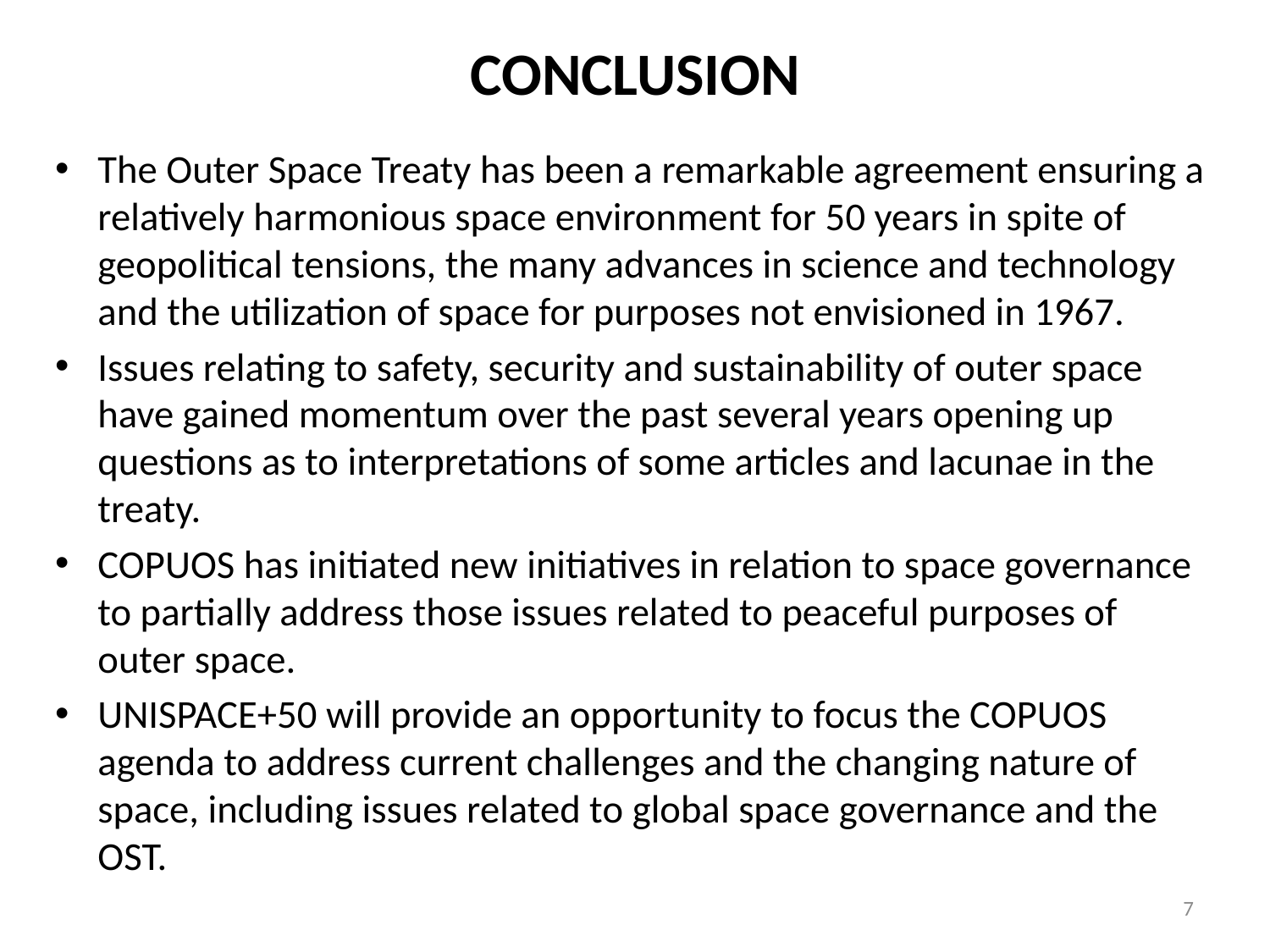

# CONCLUSION
The Outer Space Treaty has been a remarkable agreement ensuring a relatively harmonious space environment for 50 years in spite of geopolitical tensions, the many advances in science and technology and the utilization of space for purposes not envisioned in 1967.
Issues relating to safety, security and sustainability of outer space have gained momentum over the past several years opening up questions as to interpretations of some articles and lacunae in the treaty.
COPUOS has initiated new initiatives in relation to space governance to partially address those issues related to peaceful purposes of outer space.
UNISPACE+50 will provide an opportunity to focus the COPUOS agenda to address current challenges and the changing nature of space, including issues related to global space governance and the OST.
7